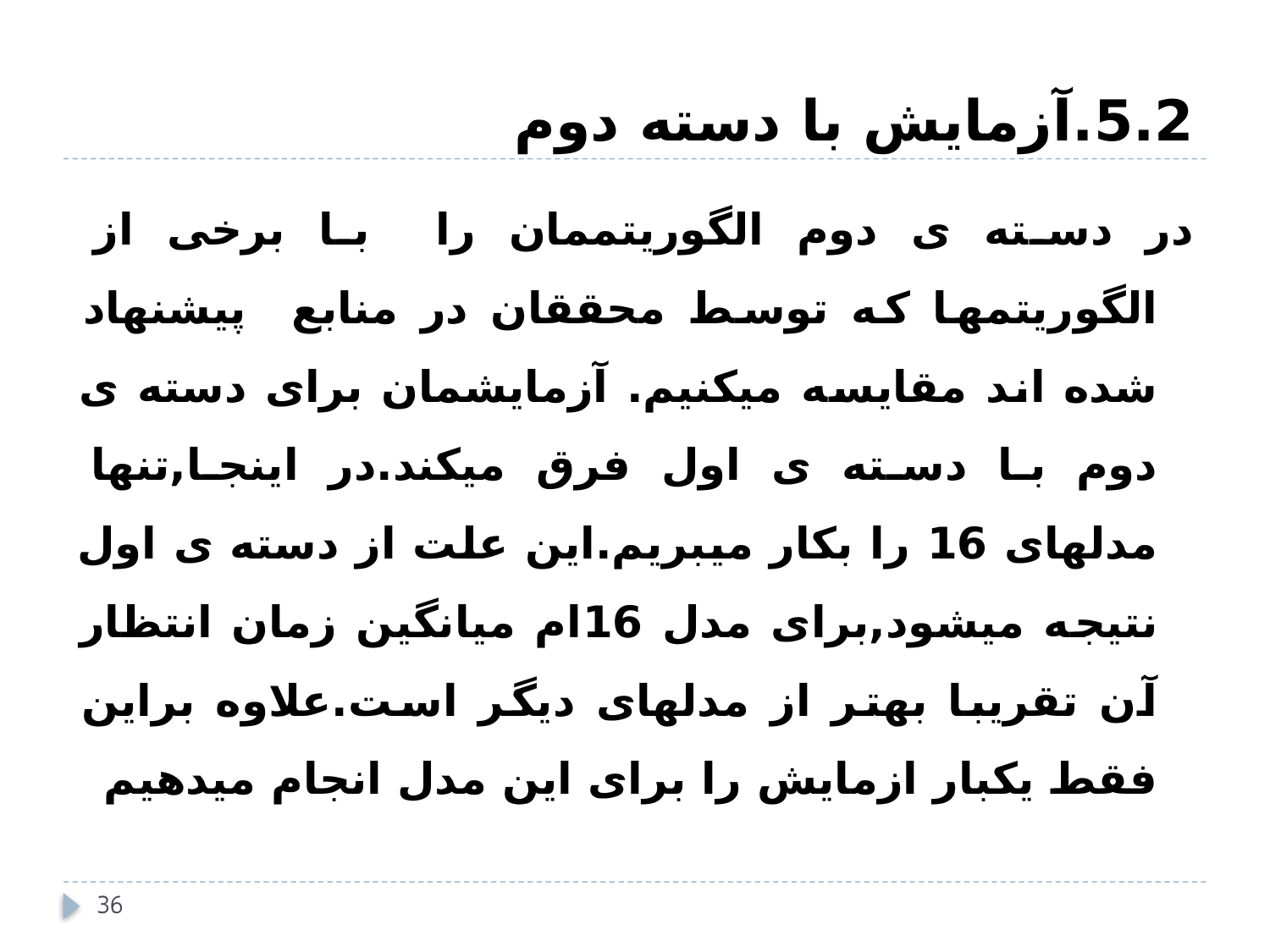

# 5.2.آزمایش با دسته دوم
در دسته ی دوم الگوریتممان را  با برخی از الگوریتمها که توسط محققان در منابع  پیشنهاد شده اند مقایسه میکنیم. آزمایشمان برای دسته ی دوم با دسته ی اول فرق میکند.در اینجا,تنها مدلهای 16 را بکار میبریم.این علت از دسته ی اول نتیجه میشود,برای مدل 16ام میانگین زمان انتظار آن تقریبا بهتر از مدلهای دیگر است.علاوه براین فقط یکبار ازمایش را برای این مدل انجام میدهیم
36